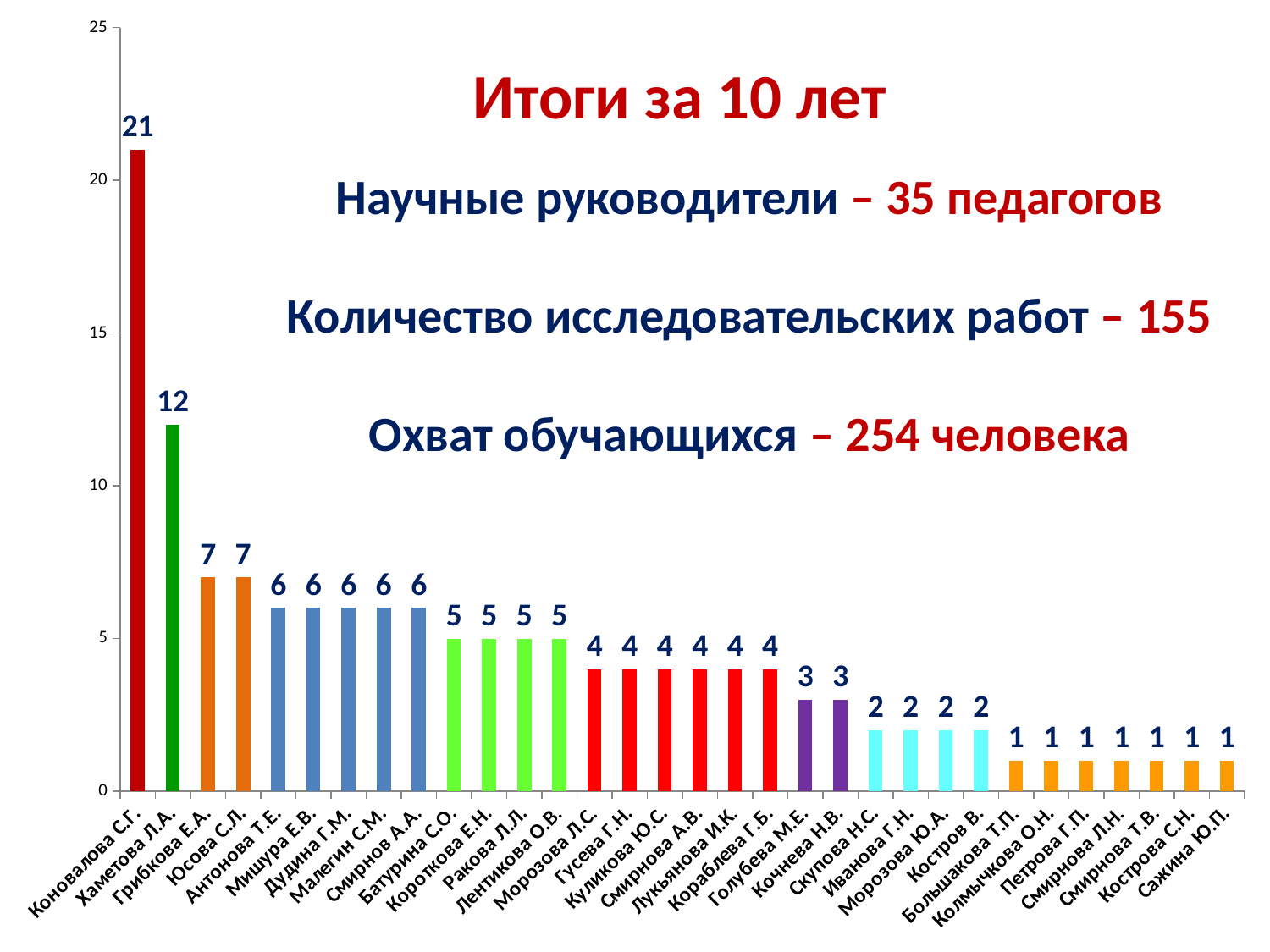

### Chart

| Category |  |
|---|---|
| Коновалова С.Г. | 21.0 |
| Хаметова Л.А. | 12.0 |
| Грибкова Е.А. | 7.0 |
| Юсова С.Л. | 7.0 |
| Антонова Т.Е. | 6.0 |
| Мишура Е.В. | 6.0 |
| Дудина Г.М. | 6.0 |
| Малегин С.М. | 6.0 |
| Смирнов А.А. | 6.0 |
| Батурина С.О. | 5.0 |
| Короткова Е.Н. | 5.0 |
| Ракова Л.Л. | 5.0 |
| Лентикова О.В. | 5.0 |
| Морозова Л.С. | 4.0 |
| Гусева Г.Н. | 4.0 |
| Куликова Ю.С. | 4.0 |
| Смирнова А.В. | 4.0 |
| Лукьянова И.К. | 4.0 |
| Кораблева Г.Б. | 4.0 |
| Голубева М.Е. | 3.0 |
| Кочнева Н.В. | 3.0 |
| Скупова Н.С. | 2.0 |
| Иванова Г.Н. | 2.0 |
| Морозова Ю.А. | 2.0 |
| Костров В. | 2.0 |
| Большакова Т.П. | 1.0 |
| Колмычкова О.Н. | 1.0 |
| Петрова Г.П. | 1.0 |
| Смирнова Л.Н. | 1.0 |
| Смирнова Т.В. | 1.0 |
| Кострова С.Н. | 1.0 |
| Сажина Ю.П. | 1.0 |
Итоги за 10 лет
Научные руководители – 35 педагогов

Количество исследовательских работ – 155

Охват обучающихся – 254 человека